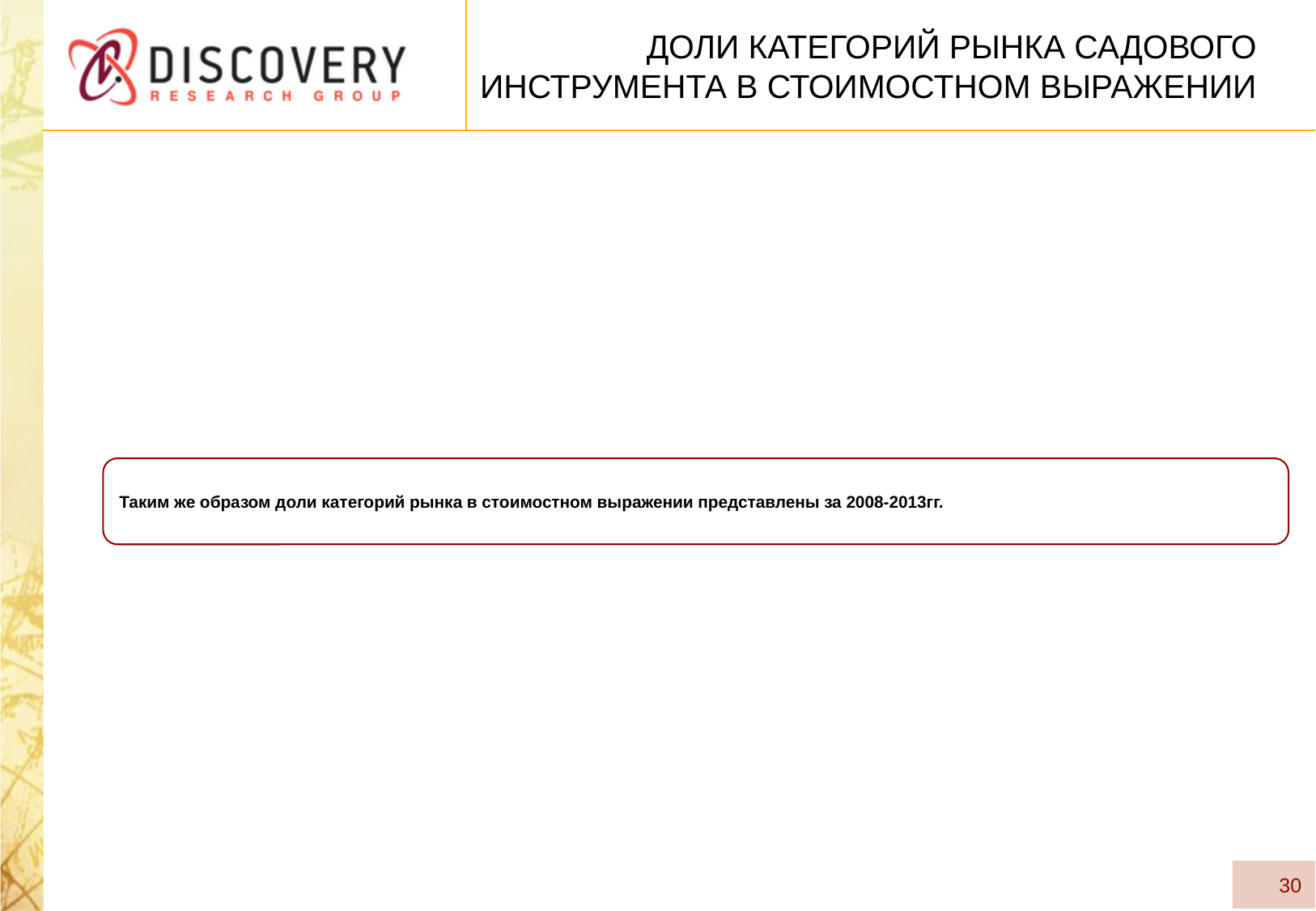

# Доли категорий рынка садового инструмента в стоимостном выражении
Таким же образом доли категорий рынка в стоимостном выражении представлены за 2008-2013гг.
30